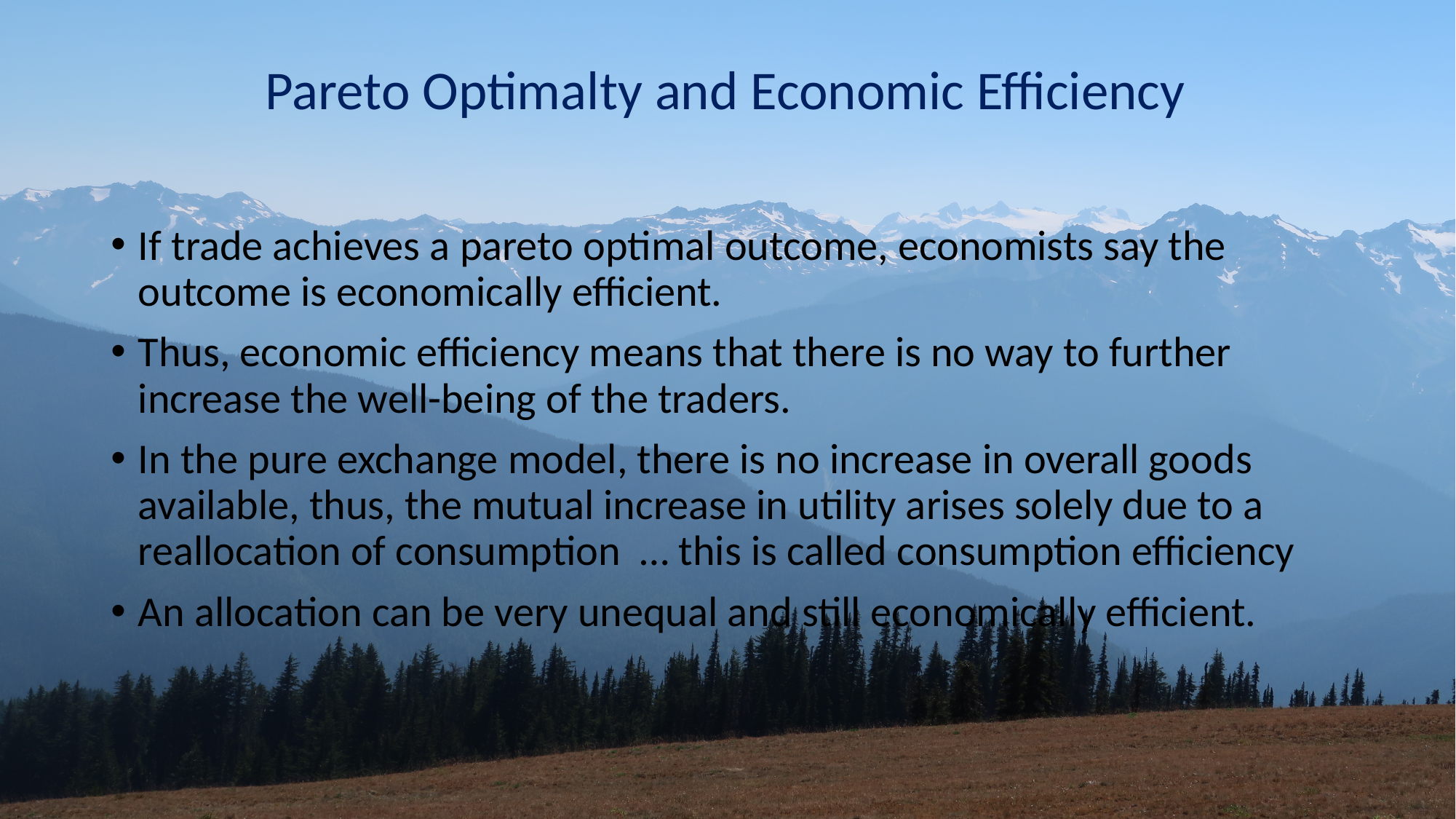

# Pareto Optimalty and Economic Efficiency
If trade achieves a pareto optimal outcome, economists say the outcome is economically efficient.
Thus, economic efficiency means that there is no way to further increase the well-being of the traders.
In the pure exchange model, there is no increase in overall goods available, thus, the mutual increase in utility arises solely due to a reallocation of consumption  … this is called consumption efficiency
An allocation can be very unequal and still economically efficient.